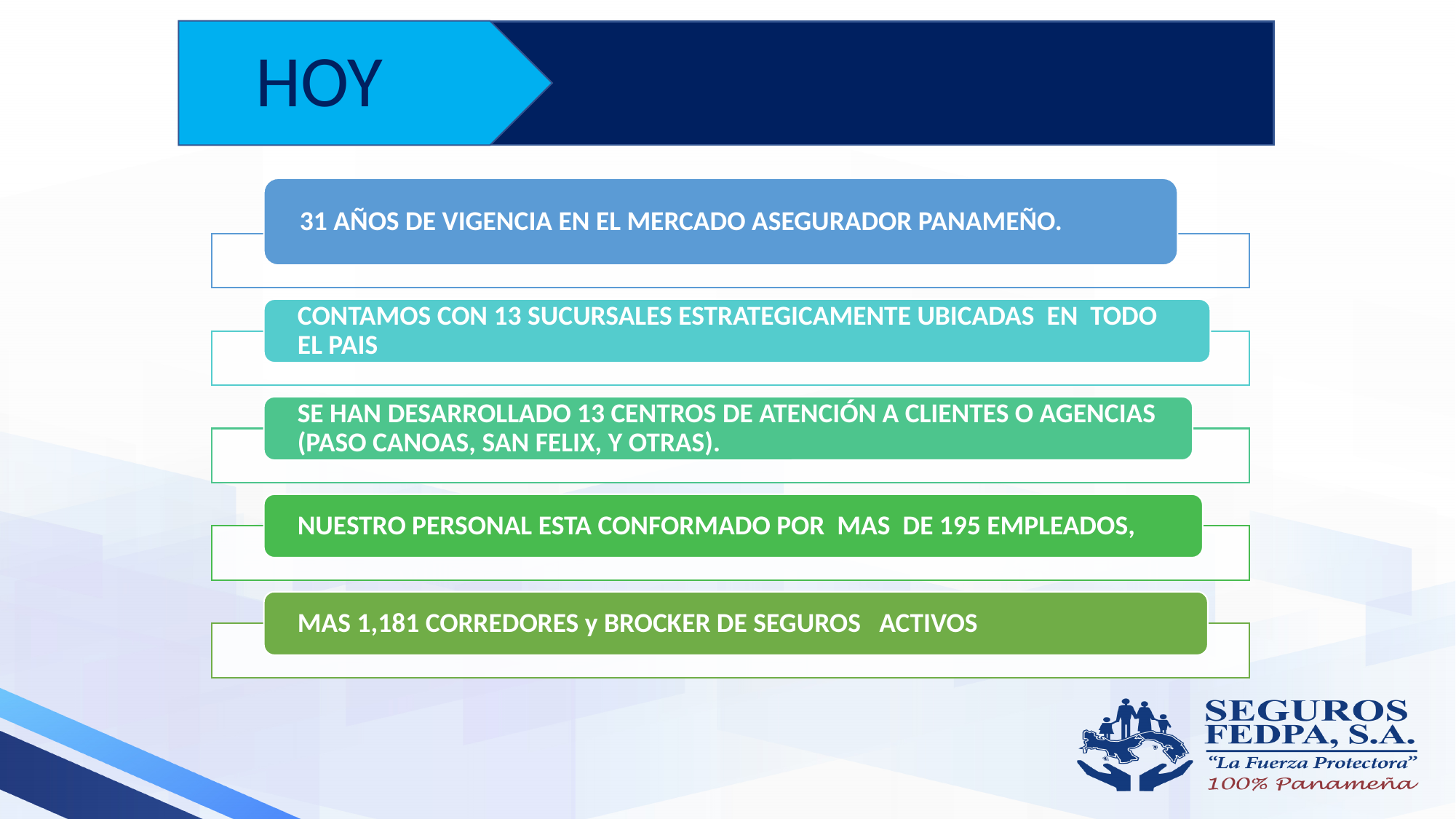

HOY:

HOY
31 AÑOS DE VIGENCIA EN EL MERCADO ASEGURADOR PANAMEÑO.
CONTAMOS CON 13 SUCURSALES ESTRATEGICAMENTE UBICADAS  EN  TODO EL PAIS
SE HAN DESARROLLADO 13 CENTROS DE ATENCIÓN A CLIENTES O AGENCIAS (PASO CANOAS, SAN FELIX, Y OTRAS).
NUESTRO PERSONAL ESTA CONFORMADO POR  MAS  DE 195 EMPLEADOS,
MAS 1,181 CORREDORES y BROCKER DE SEGUROS   ACTIVOS